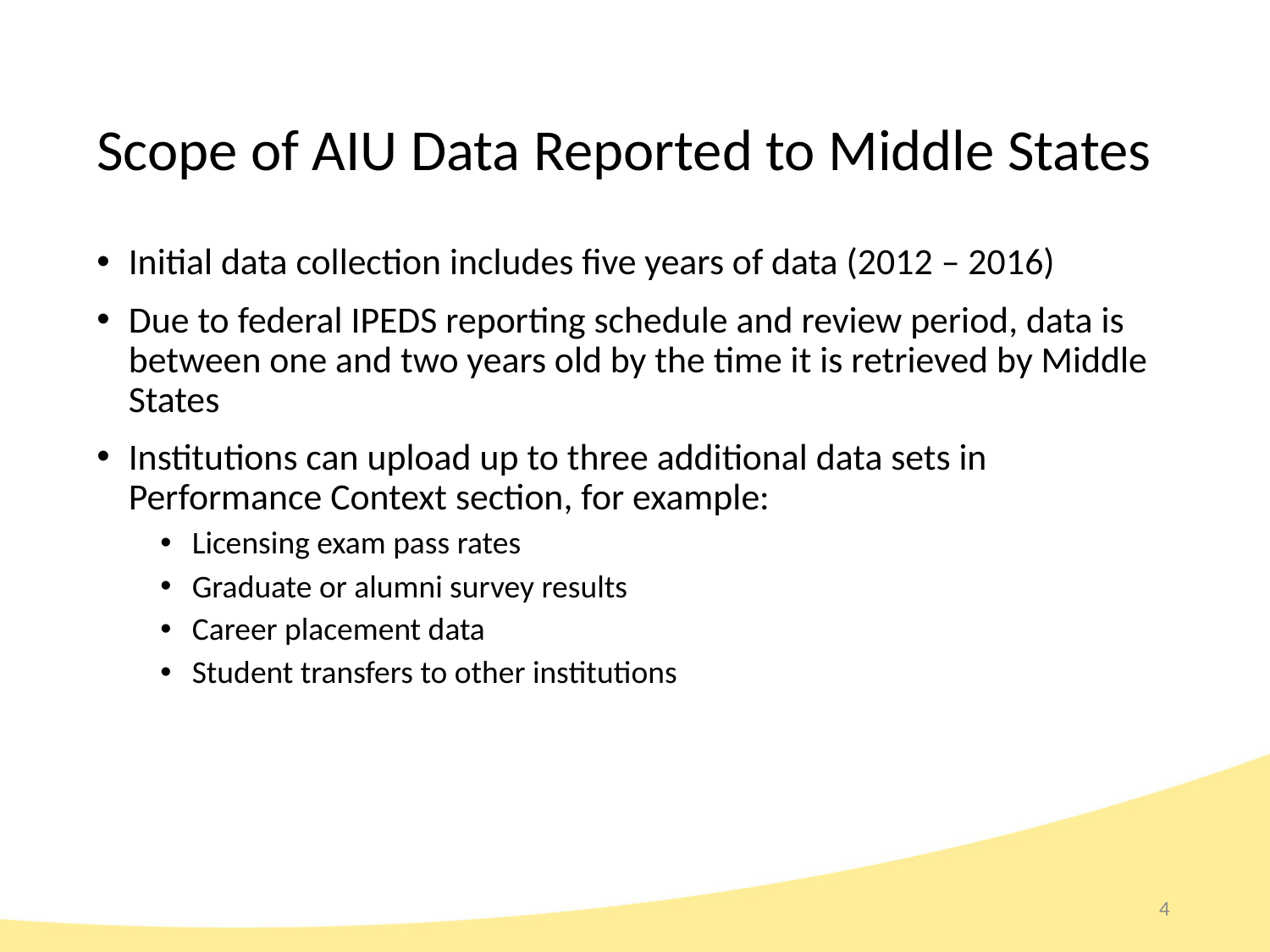

Scope of AIU Data Reported to Middle States
Initial data collection includes five years of data (2012 – 2016)
Due to federal IPEDS reporting schedule and review period, data is between one and two years old by the time it is retrieved by Middle States
Institutions can upload up to three additional data sets in Performance Context section, for example:
Licensing exam pass rates
Graduate or alumni survey results
Career placement data
Student transfers to other institutions

4